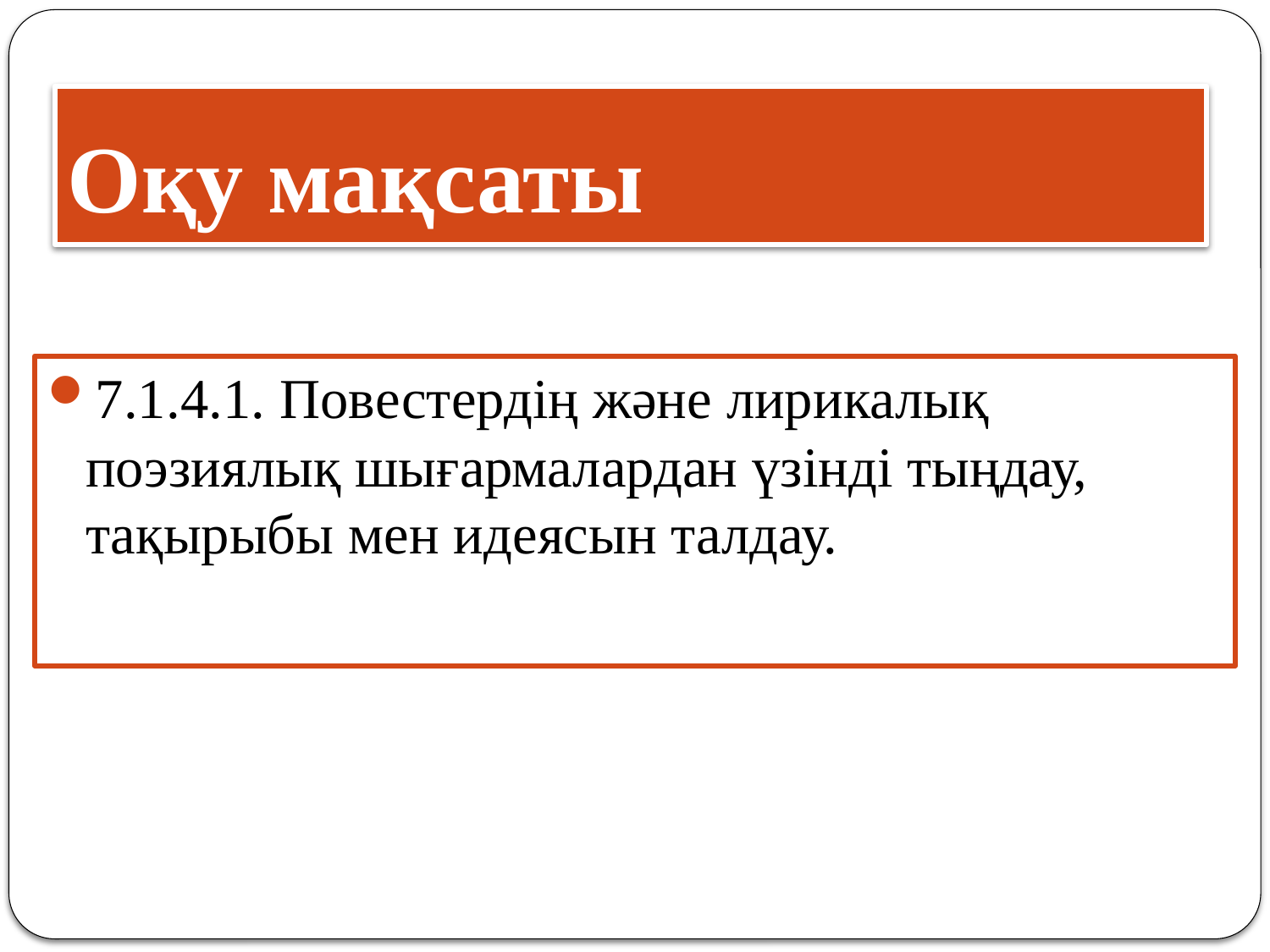

# Оқу мақсаты
7.1.4.1. Повестердің және лирикалық поэзиялық шығармалардан үзінді тыңдау, тақырыбы мен идеясын талдау.